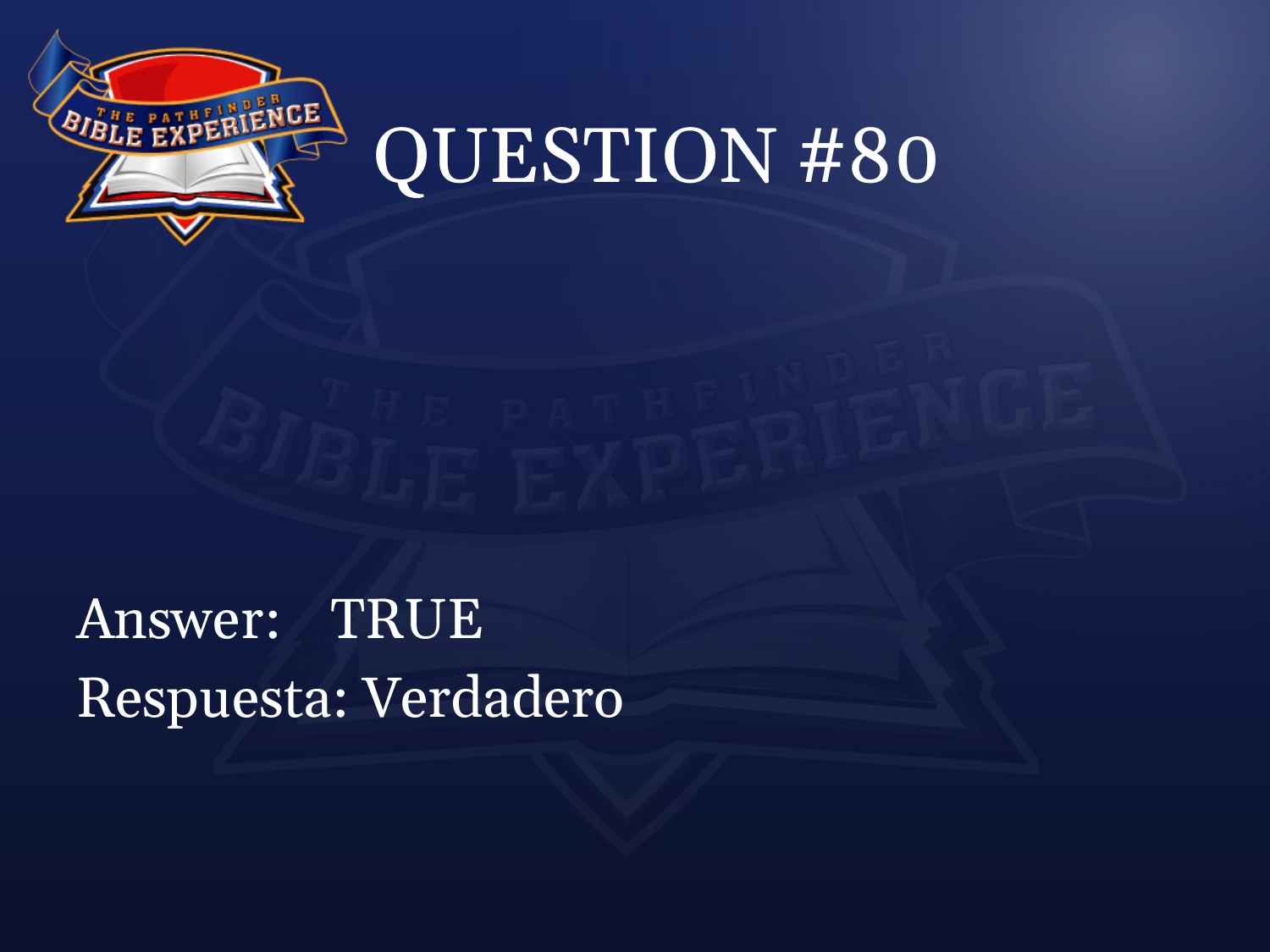

# QUESTION #80

Answer:	TRUE
Respuesta: Verdadero